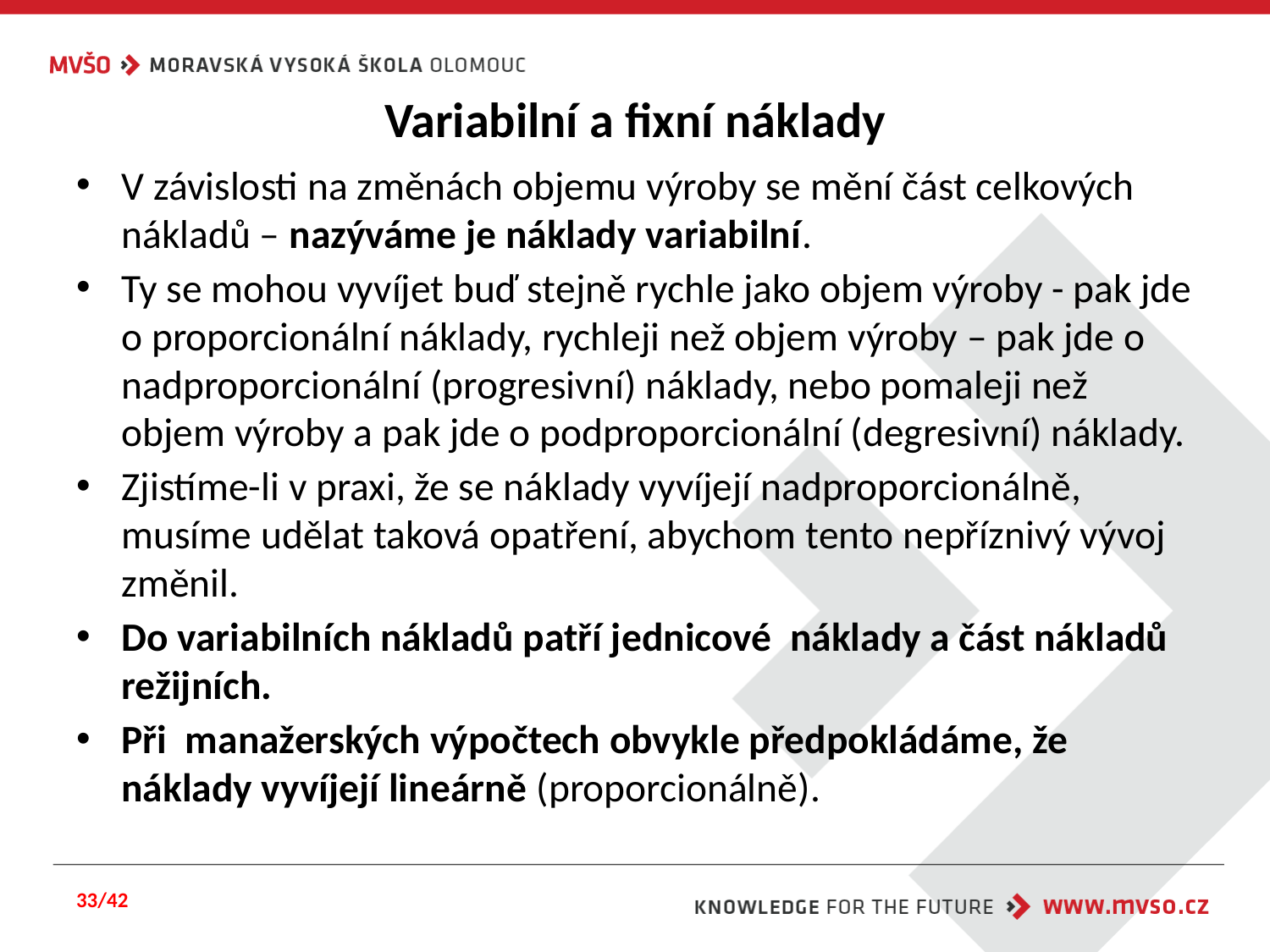

# Variabilní a fixní náklady
V závislosti na změnách objemu výroby se mění část celkových nákladů – nazýváme je náklady variabilní.
Ty se mohou vyvíjet buď stejně rychle jako objem výroby - pak jde o proporcionální náklady, rychleji než objem výroby – pak jde o nadproporcionální (progresivní) náklady, nebo pomaleji než objem výroby a pak jde o podproporcionální (degresivní) náklady.
Zjistíme-li v praxi, že se náklady vyvíjejí nadproporcionálně, musíme udělat taková opatření, abychom tento nepříznivý vývoj změnil.
Do variabilních nákladů patří jednicové  náklady a část nákladů režijních.
Při  manažerských výpočtech obvykle předpokládáme, že náklady vyvíjejí lineárně (proporcionálně).

33/42